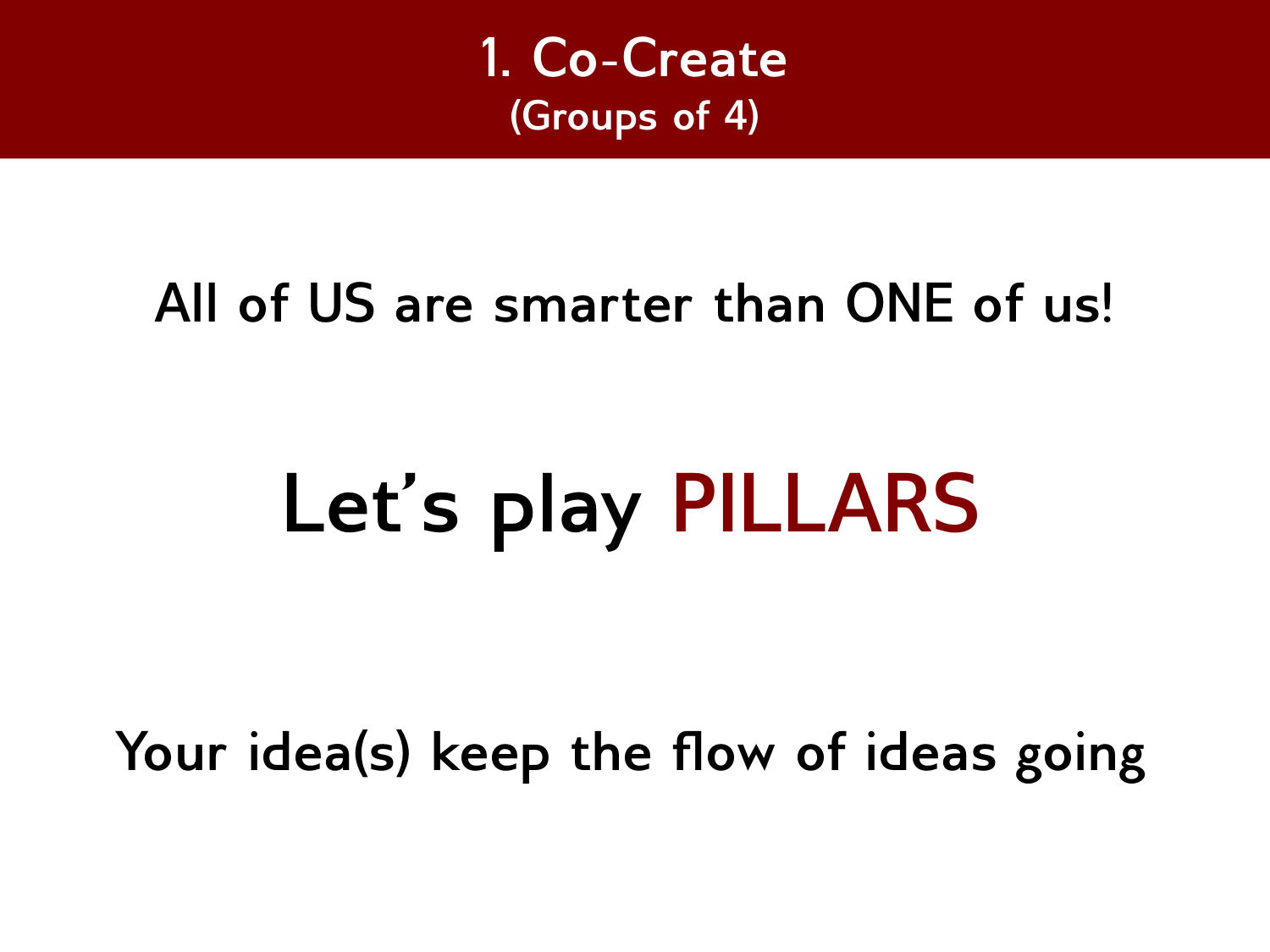

# 1. Co-Create (Groups of 4)
All of US are smarter than ONE of us!
Let’s play PILLARS
Your idea(s) keep the flow of ideas going